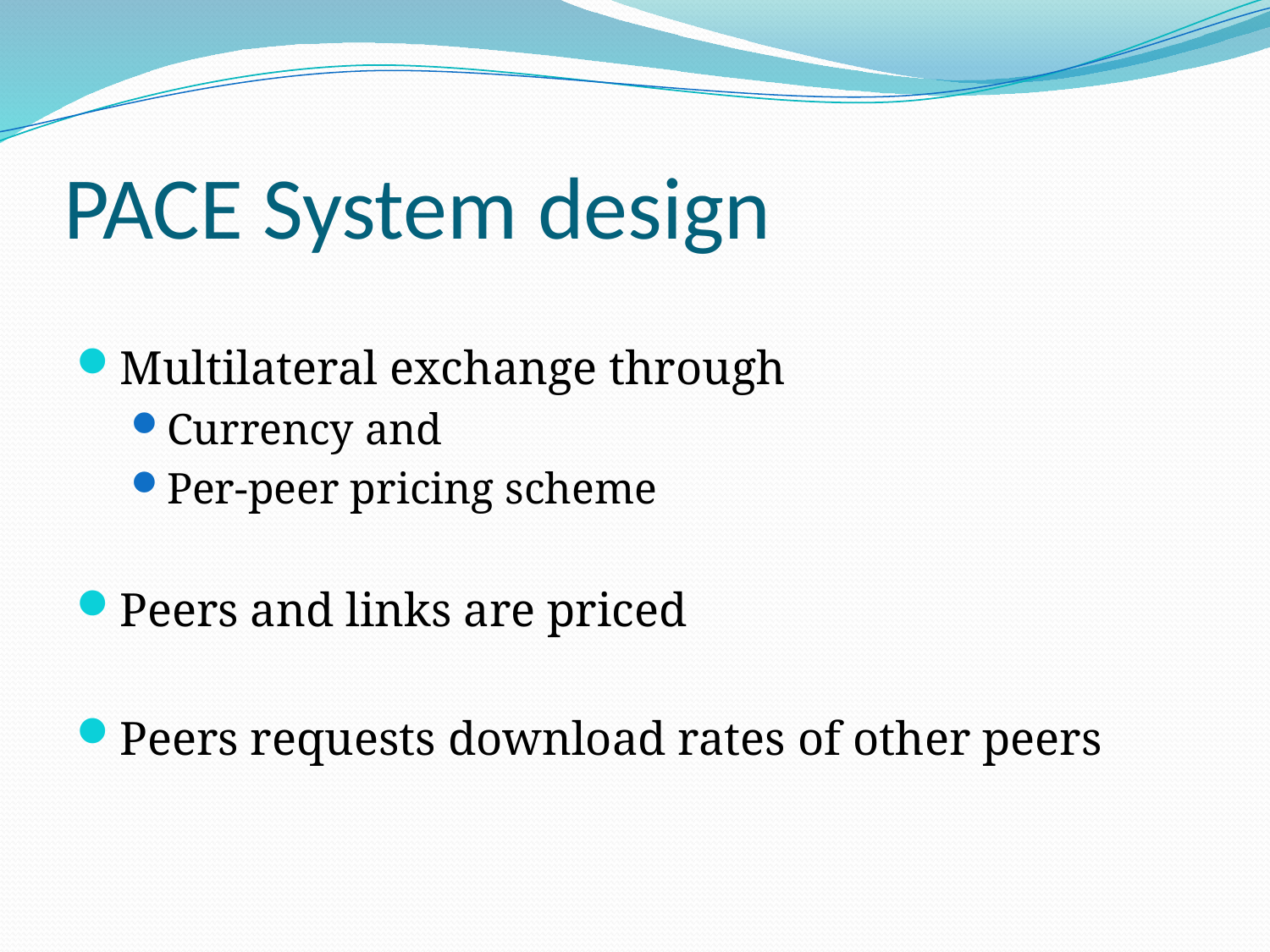

# PACE System design

Multilateral exchange through
Currency and
Per-peer pricing scheme

Peers and links are priced

Peers requests download rates of other peers